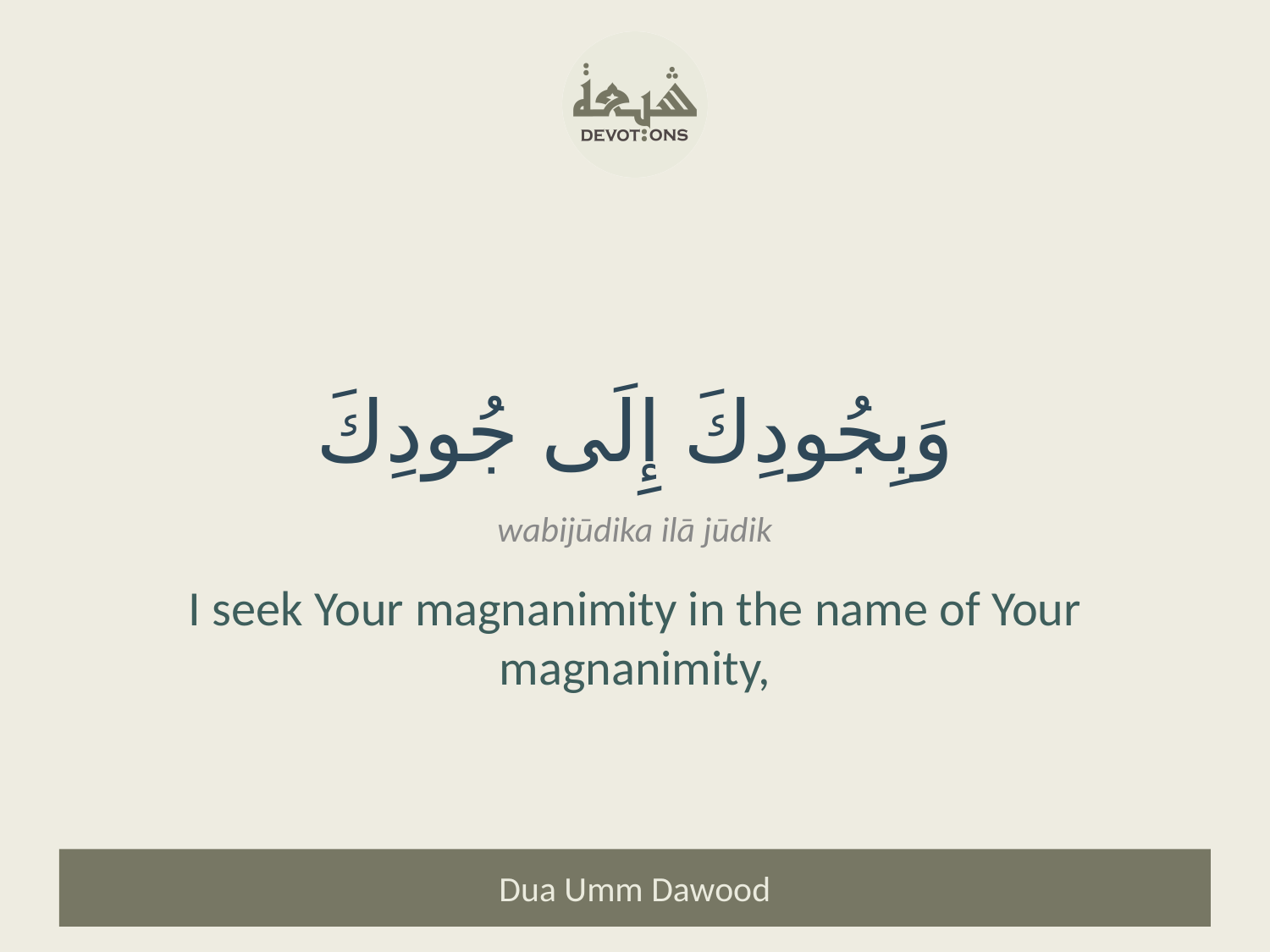

وَبِجُودِكَ إِلَى جُودِكَ
wabijūdika ilā jūdik
I seek Your magnanimity in the name of Your magnanimity,
Dua Umm Dawood